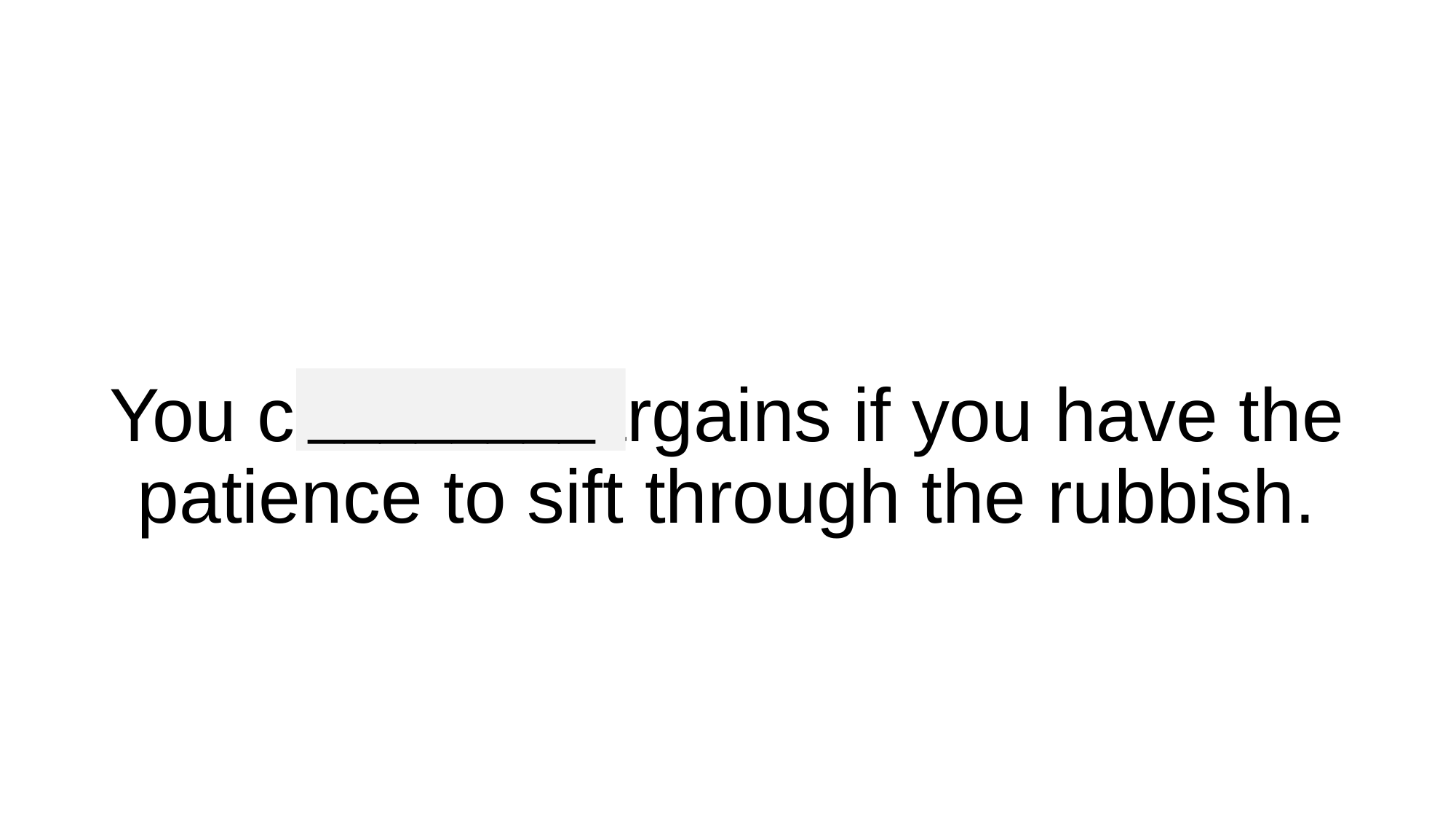

# You can find bargains if you have the patience to sift through the rubbish.
________